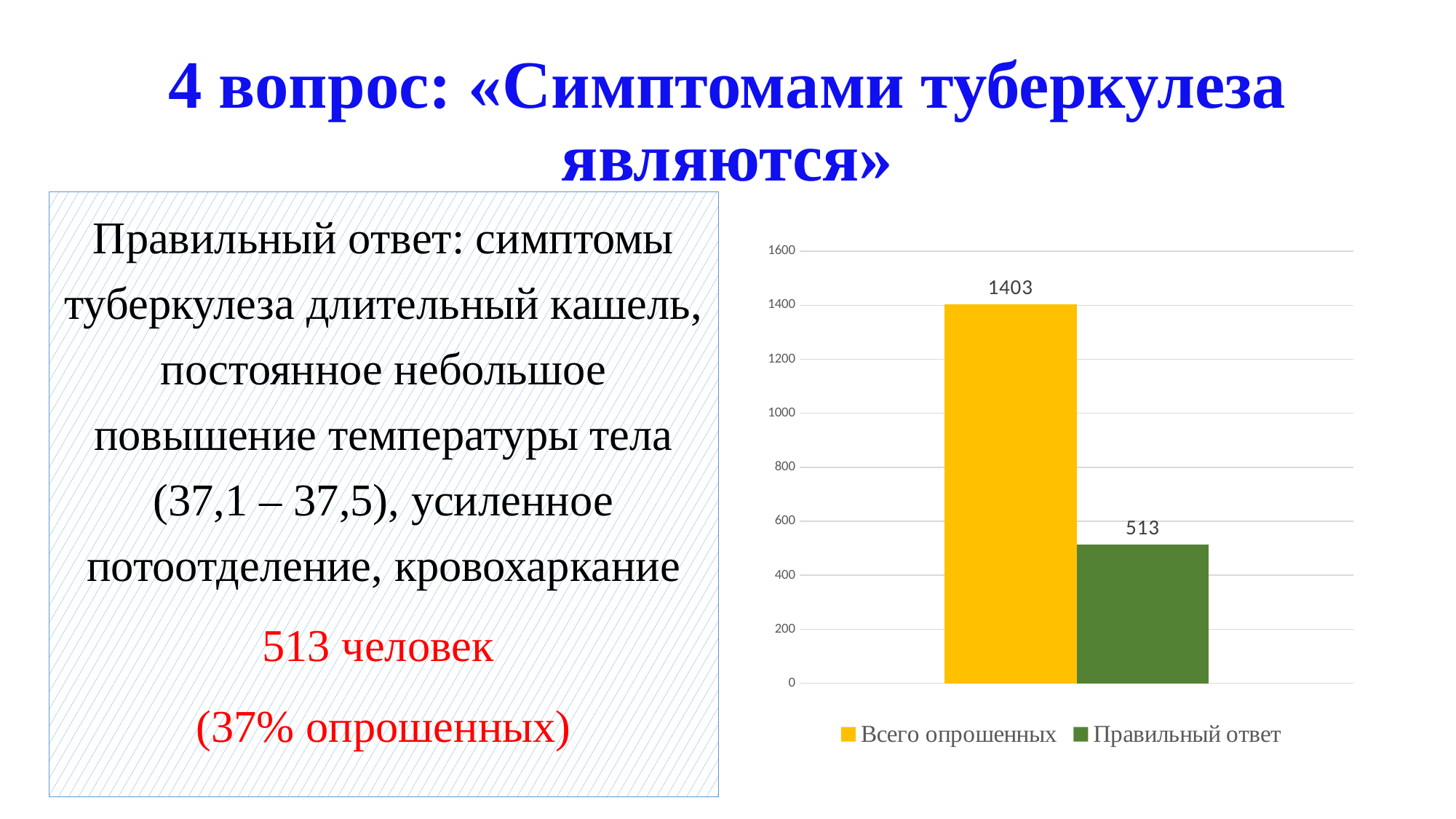

# 4 вопрос: «Симптомами туберкулеза являются»
Правильный ответ: симптомы туберкулеза длительный кашель, постоянное небольшое повышение температуры тела (37,1 – 37,5), усиленное потоотделение, кровохаркание
513 человек
(37% опрошенных)

### Chart

| Category |
|---|

### Chart

| Category | Всего опрошенных | Правильный ответ |
|---|---|---|
| Категория 1 | 1403.0 | 513.0 |